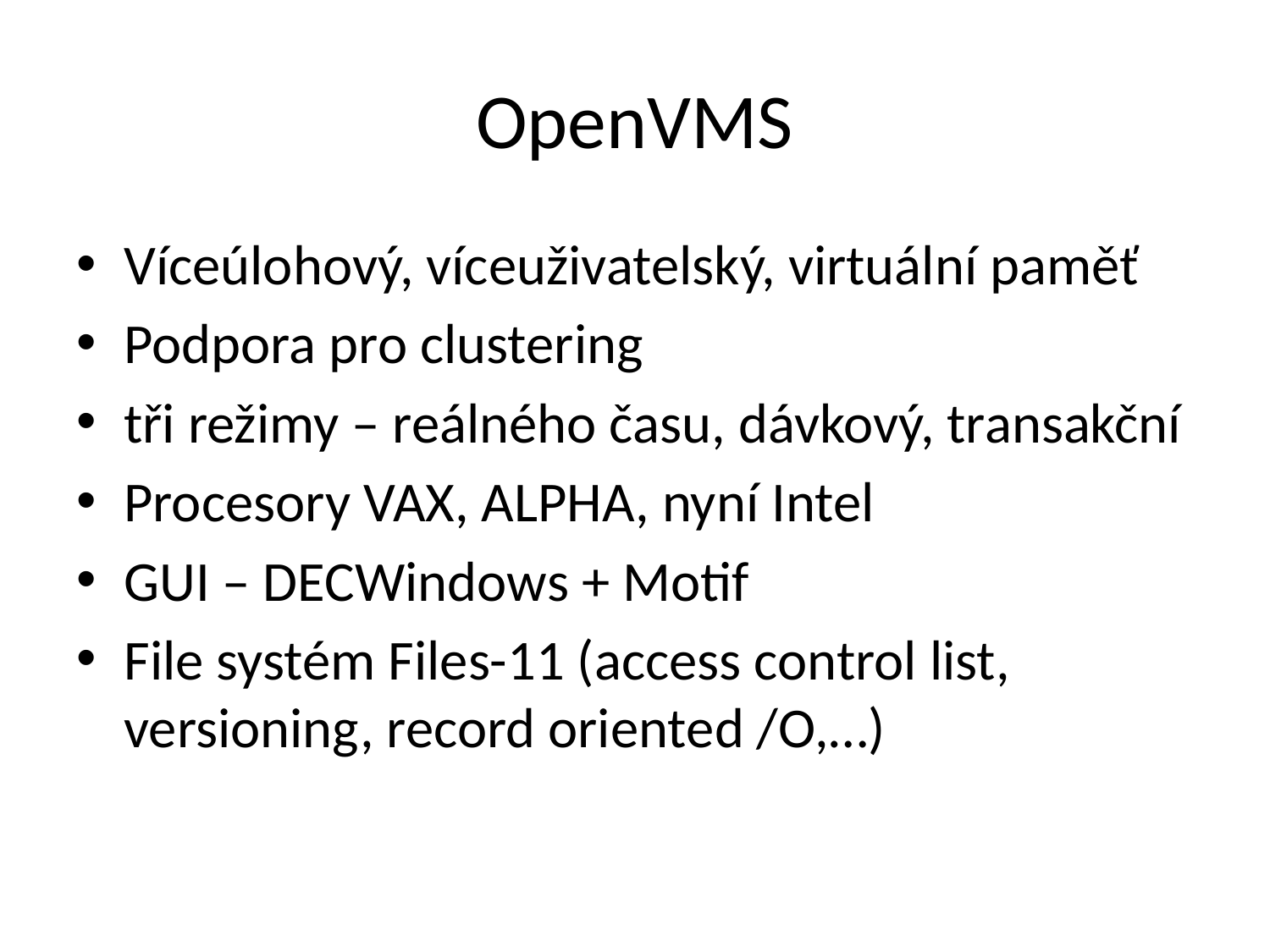

# OpenVMS
Víceúlohový, víceuživatelský, virtuální paměť
Podpora pro clustering
tři režimy – reálného času, dávkový, transakční
Procesory VAX, ALPHA, nyní Intel
GUI – DECWindows + Motif
File systém Files-11 (access control list, versioning, record oriented /O,…)